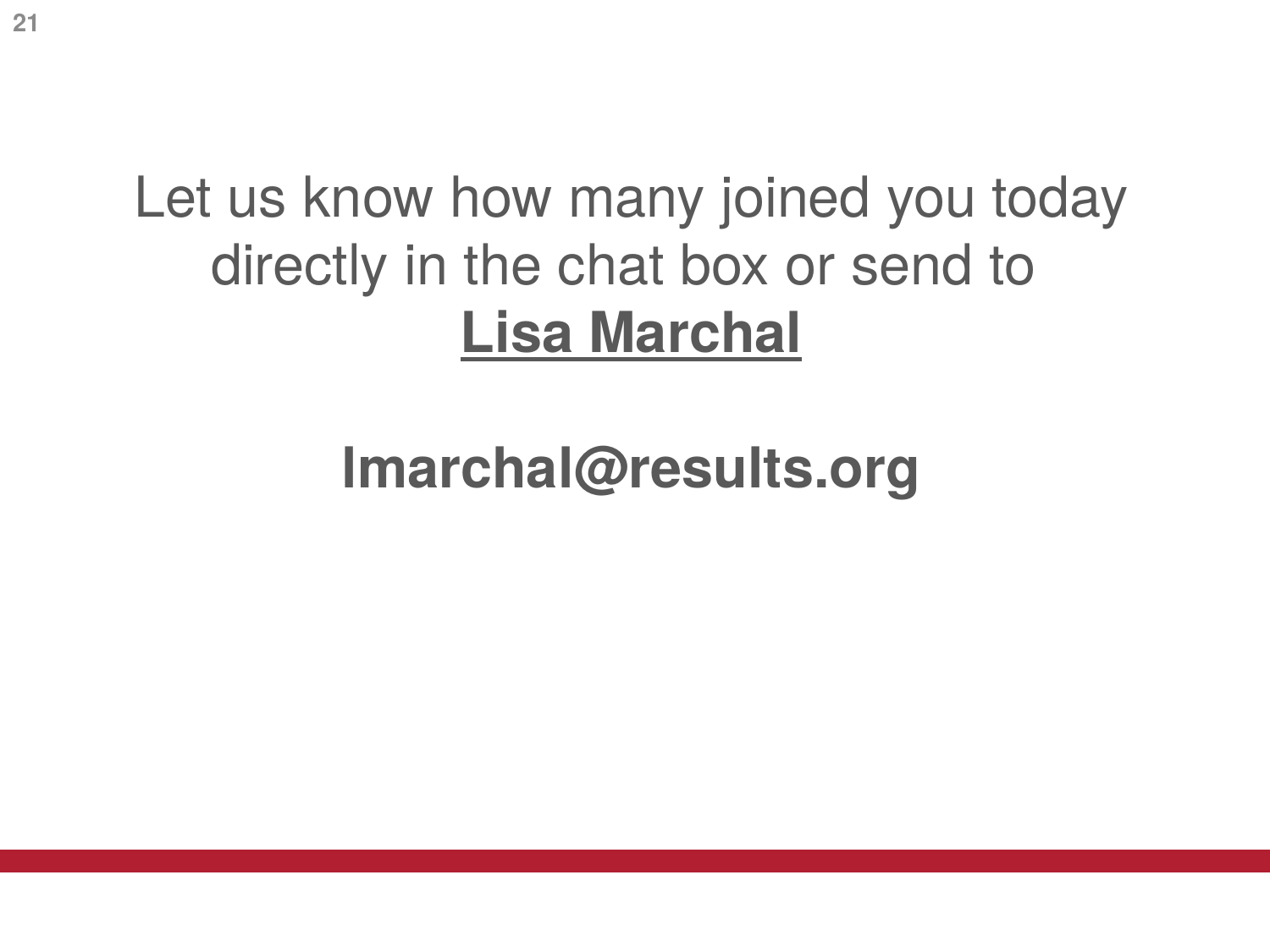

21

Let us know how many joined you today
directly in the chat box or send to
Lisa Marchal

lmarchal@results.org